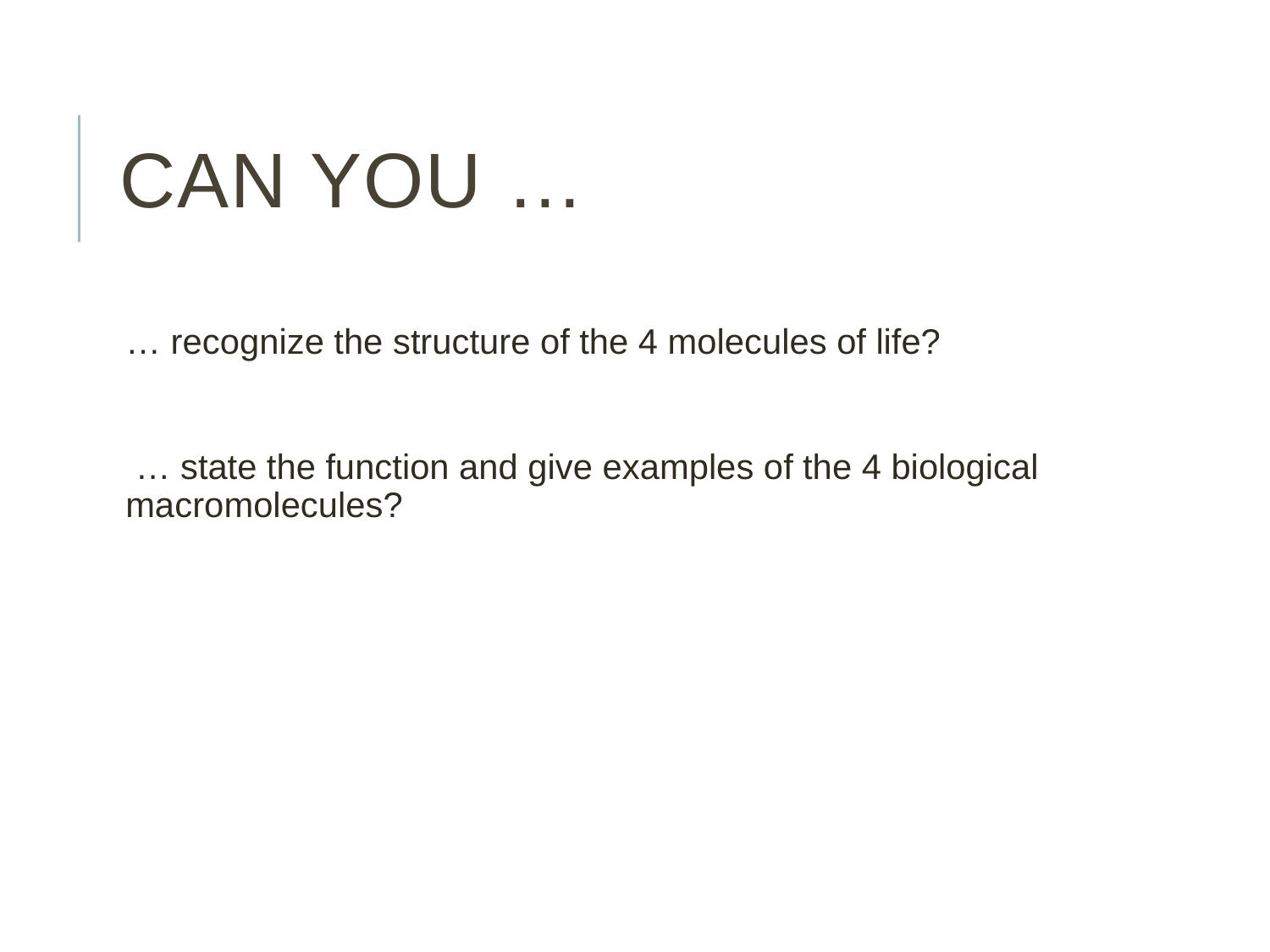

# Can You …
… recognize the structure of the 4 molecules of life?

 … state the function and give examples of the 4 biological macromolecules?